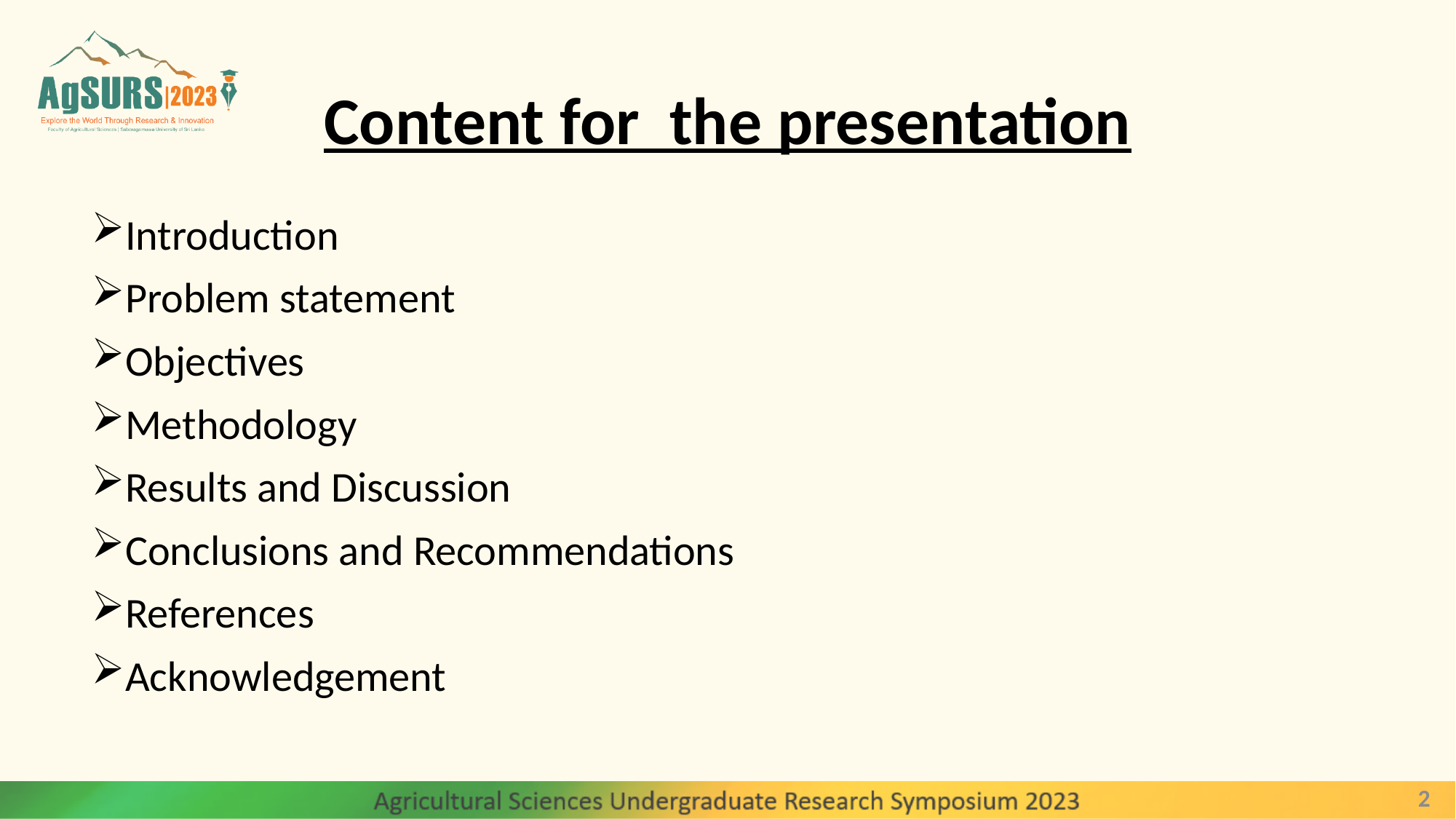

# Content for  the presentation
Introduction
Problem statement
Objectives
Methodology
Results and Discussion
Conclusions and Recommendations
References
Acknowledgement
2